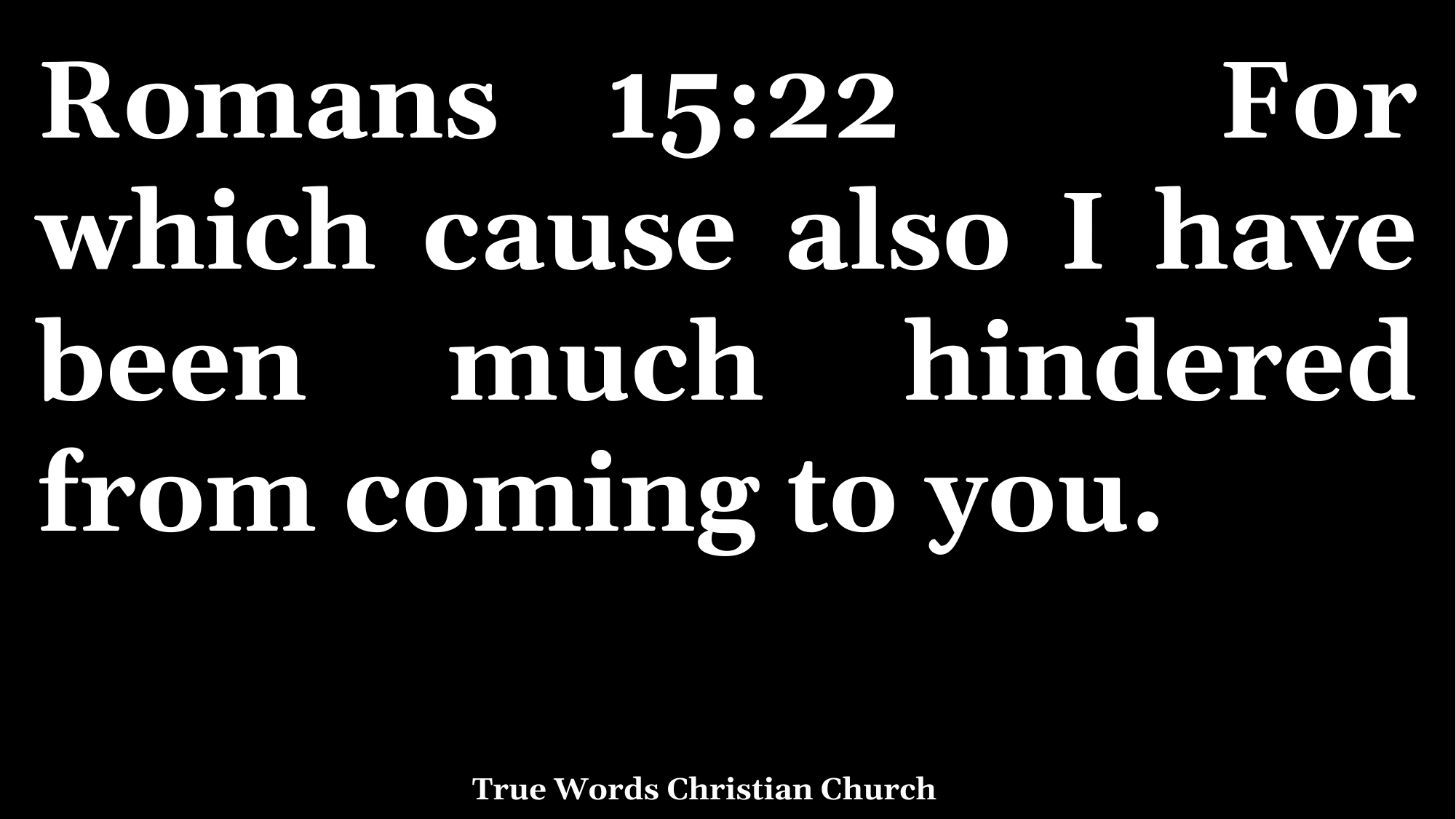

Romans 15:22   For which cause also I have been much hindered from coming to you.
True Words Christian Church